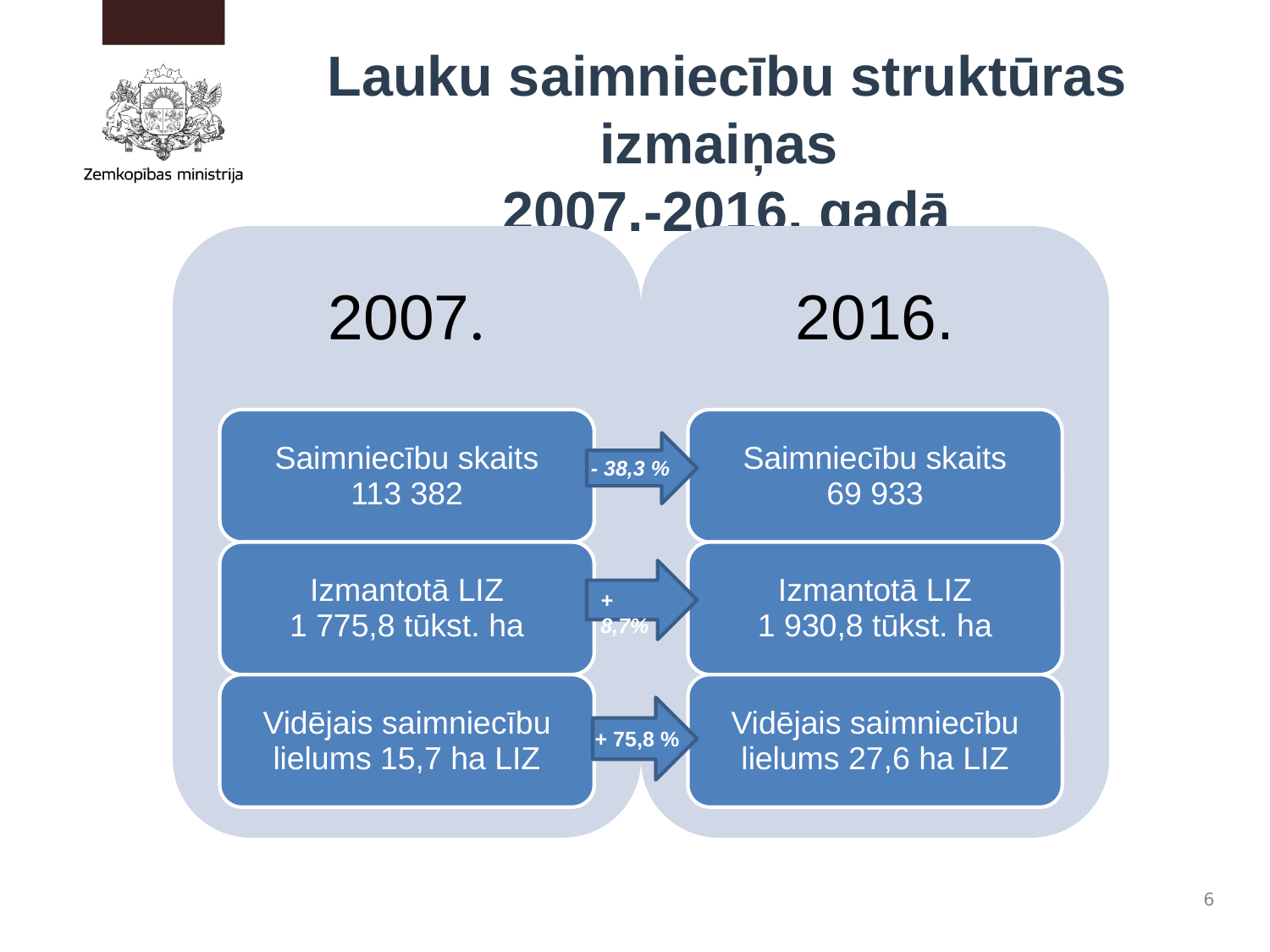

# Lauku saimniecību struktūras izmaiņas 2007.-2016. gadā
2007.
Saimniecību skaits
113 382
Izmantotā LIZ
1 775,8 tūkst. ha
2016.
Saimniecību skaits
69 933
Izmantotā LIZ
1 930,8 tūkst. ha
Vidējais saimniecību lielums 15,7 ha LIZ
Vidējais saimniecību lielums 27,6 ha LIZ

- 38,3 %

+ 8,7%

+ 75,8 %
6